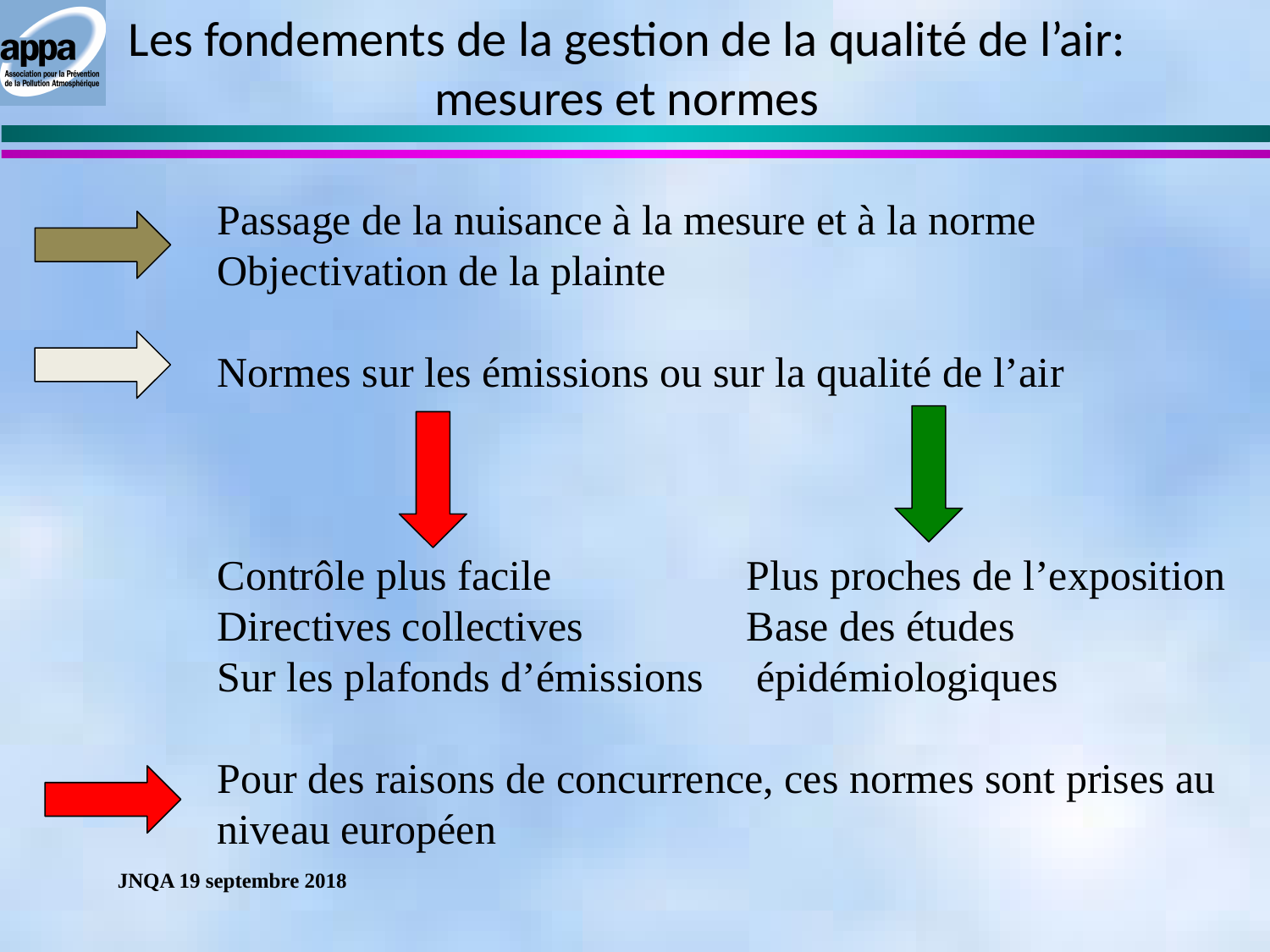

Les fondements de la gestion de la qualité de l’air:
mesures et normes

Passage de la nuisance à la mesure et à la norme
Objectivation de la plainte

Normes sur les émissions ou sur la qualité de l’air

Contrôle plus facile	              Plus proches de l’exposition
Directives collectives 		  Base des études
Sur les plafonds d’émissions     épidémiologiques

Pour des raisons de concurrence, ces normes sont prises au niveau européen